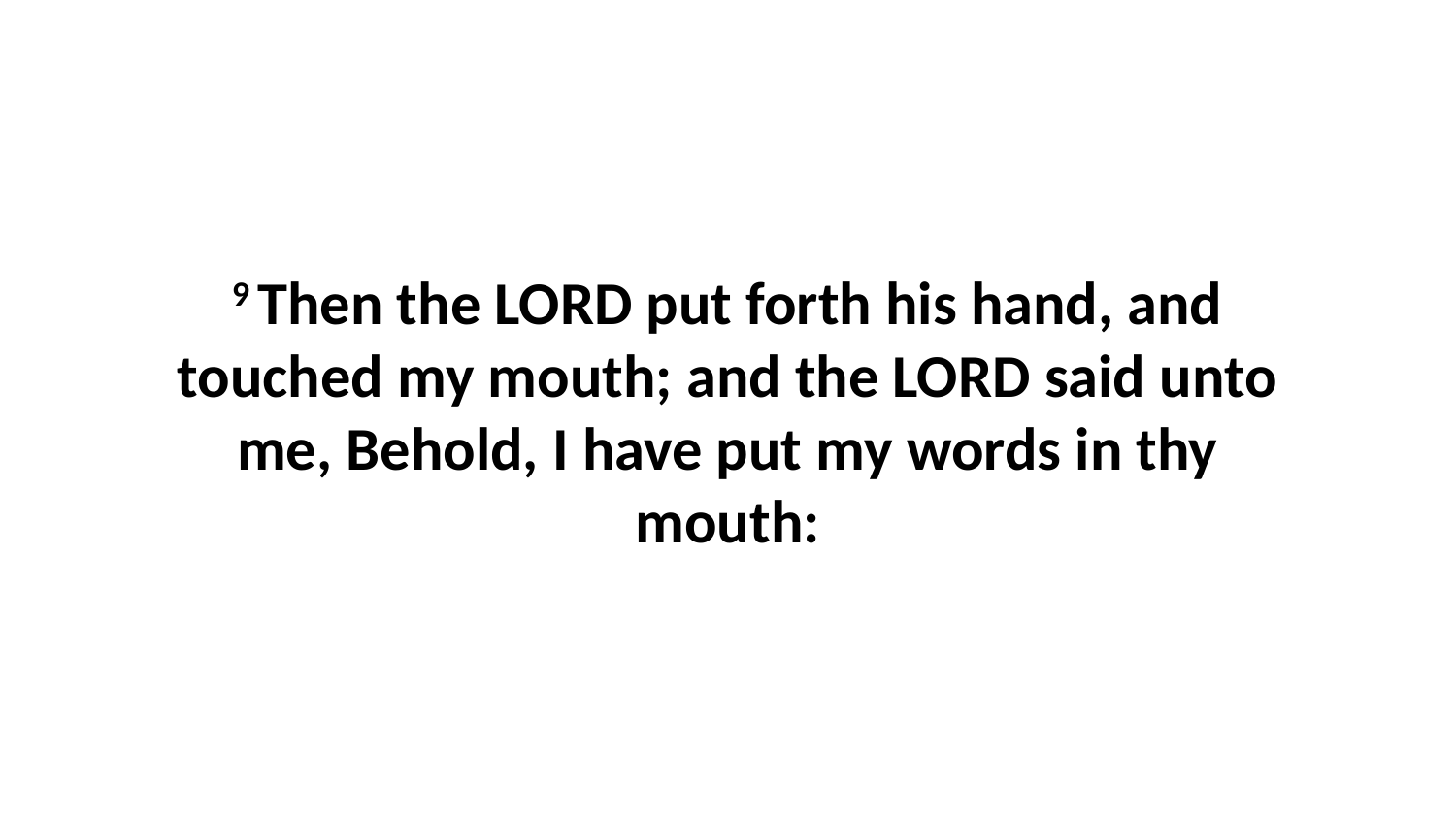

9 Then the LORD put forth his hand, and touched my mouth; and the LORD said unto me, Behold, I have put my words in thy mouth: